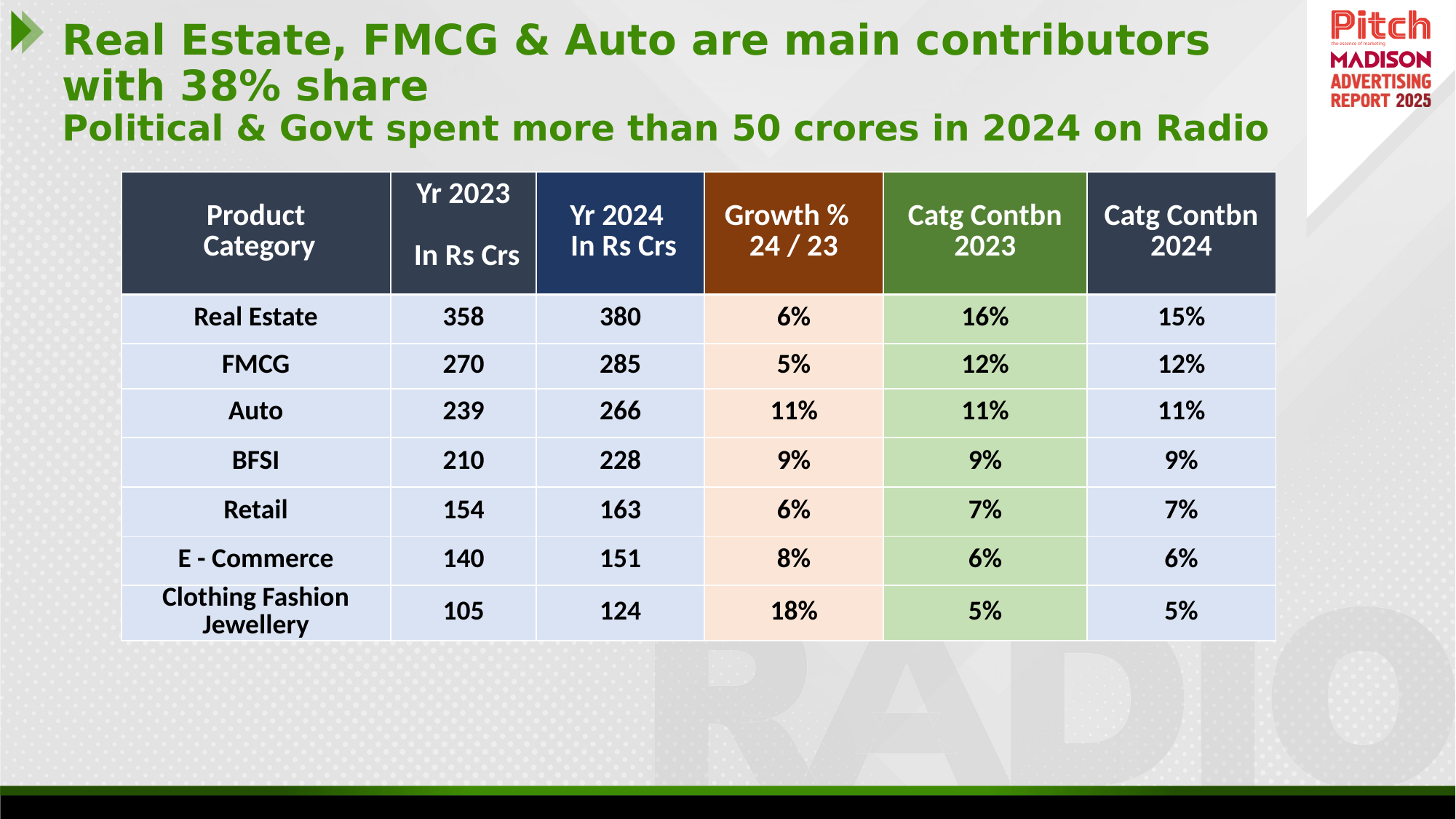

# Real Estate, FMCG & Auto are main contributors with 38% share Political & Govt spent more than 50 crores in 2024 on Radio
| Product Category | Yr 2023 | Yr 2024 In Rs Crs | Growth % 24 / 23 | Catg Contbn 2023 | Catg Contbn 2024 |
| --- | --- | --- | --- | --- | --- |
|  | In Rs Crs |  |  |  |  |
| Real Estate | 358 | 380 | 6% | 16% | 15% |
| FMCG | 270 | 285 | 5% | 12% | 12% |
| Auto | 239 | 266 | 11% | 11% | 11% |
| BFSI | 210 | 228 | 9% | 9% | 9% |
| Retail | 154 | 163 | 6% | 7% | 7% |
| E - Commerce | 140 | 151 | 8% | 6% | 6% |
| Clothing Fashion Jewellery | 105 | 124 | 18% | 5% | 5% |